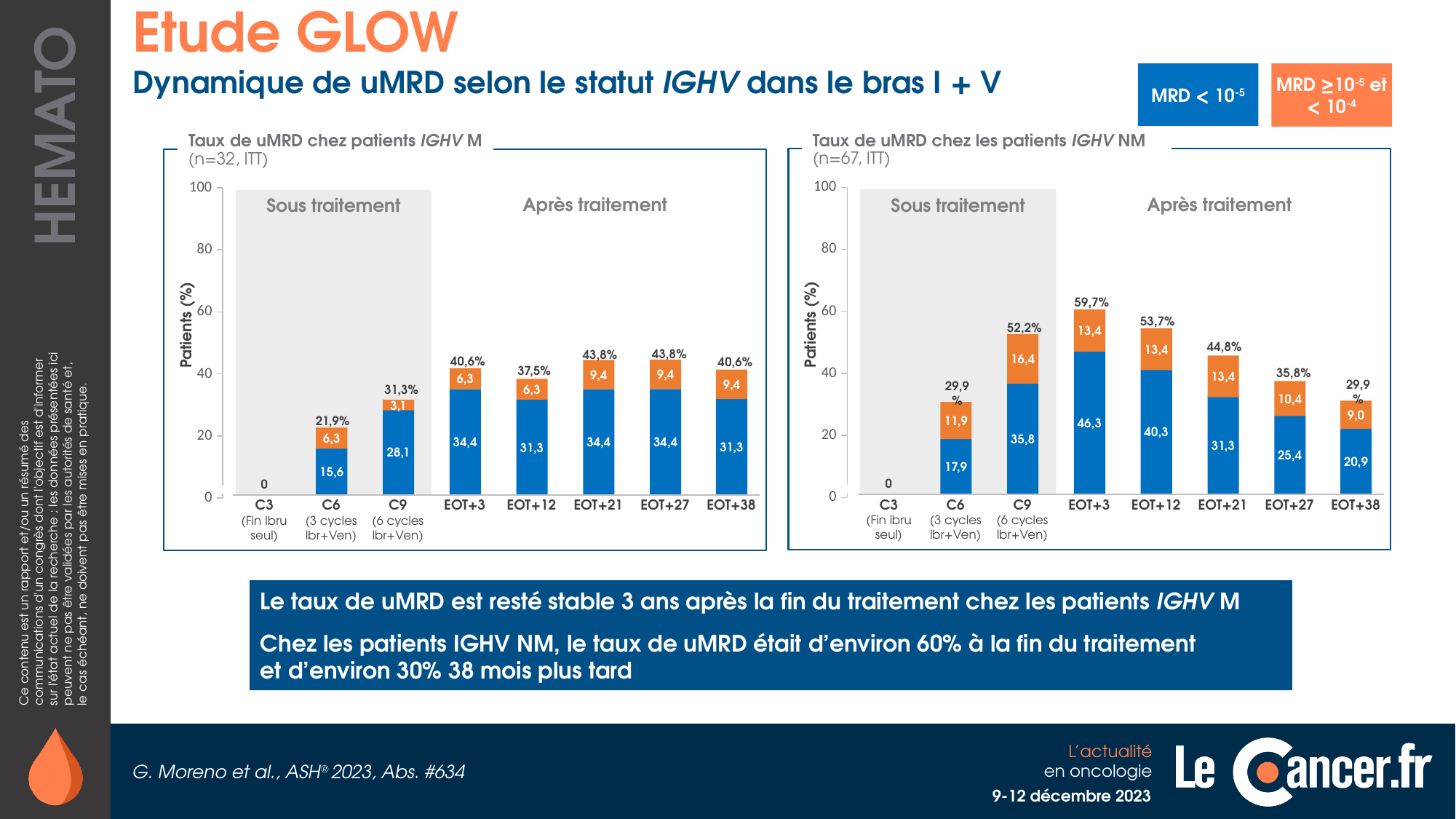

Etude GLOW
Dynamique de uMRD selon le statut IGHV dans le bras I + V
MRD < 10-5
MRD ≥10-5 et < 10-4
Taux de uMRD chez les patients IGHV NM
(n=67, ITT)
Taux de uMRD chez patients IGHV M
(n=32, ITT)

### Chart

| Category | Y-Values |
|---|---|

### Chart

| Category | Y-Values |
|---|---|
Après traitement
Après traitement
Sous traitement
Sous traitement
59,7%
13,4
46,3
EOT+3
Patients (%)
Patients (%)
53,7%
13,4
40,3
EOT+12
52,2%
16,4
35,8
C9
(6 cycles lbr+Ven)
44,8%
13,4
31,3
EOT+21
43,8%
9,4
34,4
EOT+21
43,8%
9,4
34,4
EOT+27
40,6%
6,3
34,4
EOT+3
40,6%
9,4
31,3
EOT+38
37,5%
6,3
31,3
EOT+12
35,8%
10,4
25,4
EOT+27
29,9%
9,0
20,9
EOT+38
31,3%
3,1
28,1
C9
(6 cycles lbr+Ven)
29,9%
11,9
17,9
C6
(3 cycles lbr+Ven)
21,9%
6,3
15,6
C6
(3 cycles lbr+Ven)
0
C3
(Fin ibru seul)
0
C3
(Fin Ibru seul)
Le taux de uMRD est resté stable 3 ans après la fin du traitement chez les patients IGHV M
Chez les patients IGHV NM, le taux de uMRD était d’environ 60% à la fin du traitement
et d’environ 30% 38 mois plus tard
G. Moreno et al., ASH® 2023, Abs. #634

9-12 décembre 2023